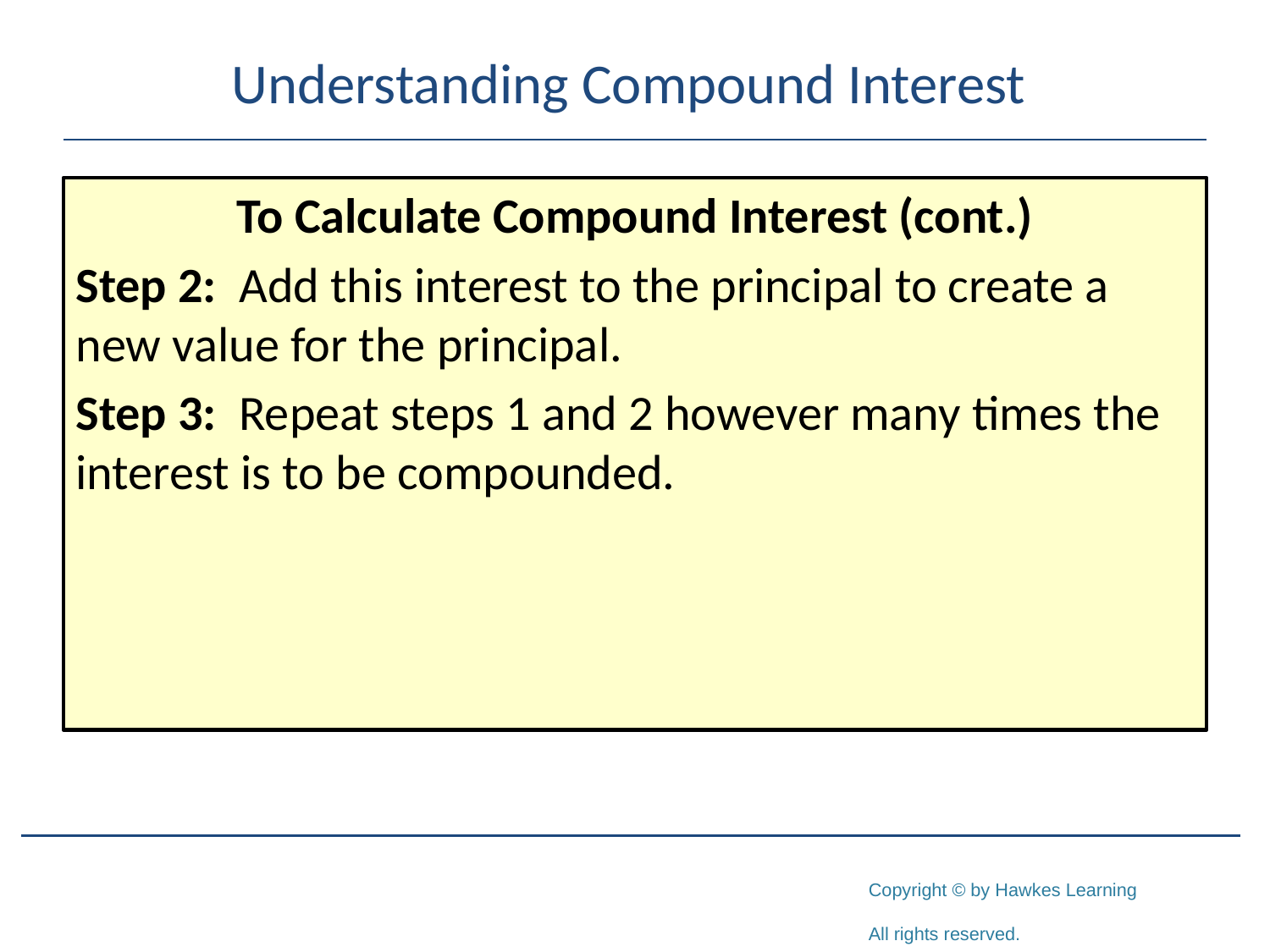

# Understanding Compound Interest
To Calculate Compound Interest (cont.)
Step 2:  Add this interest to the principal to create a new value for the principal.
Step 3:  Repeat steps 1 and 2 however many times the interest is to be compounded.